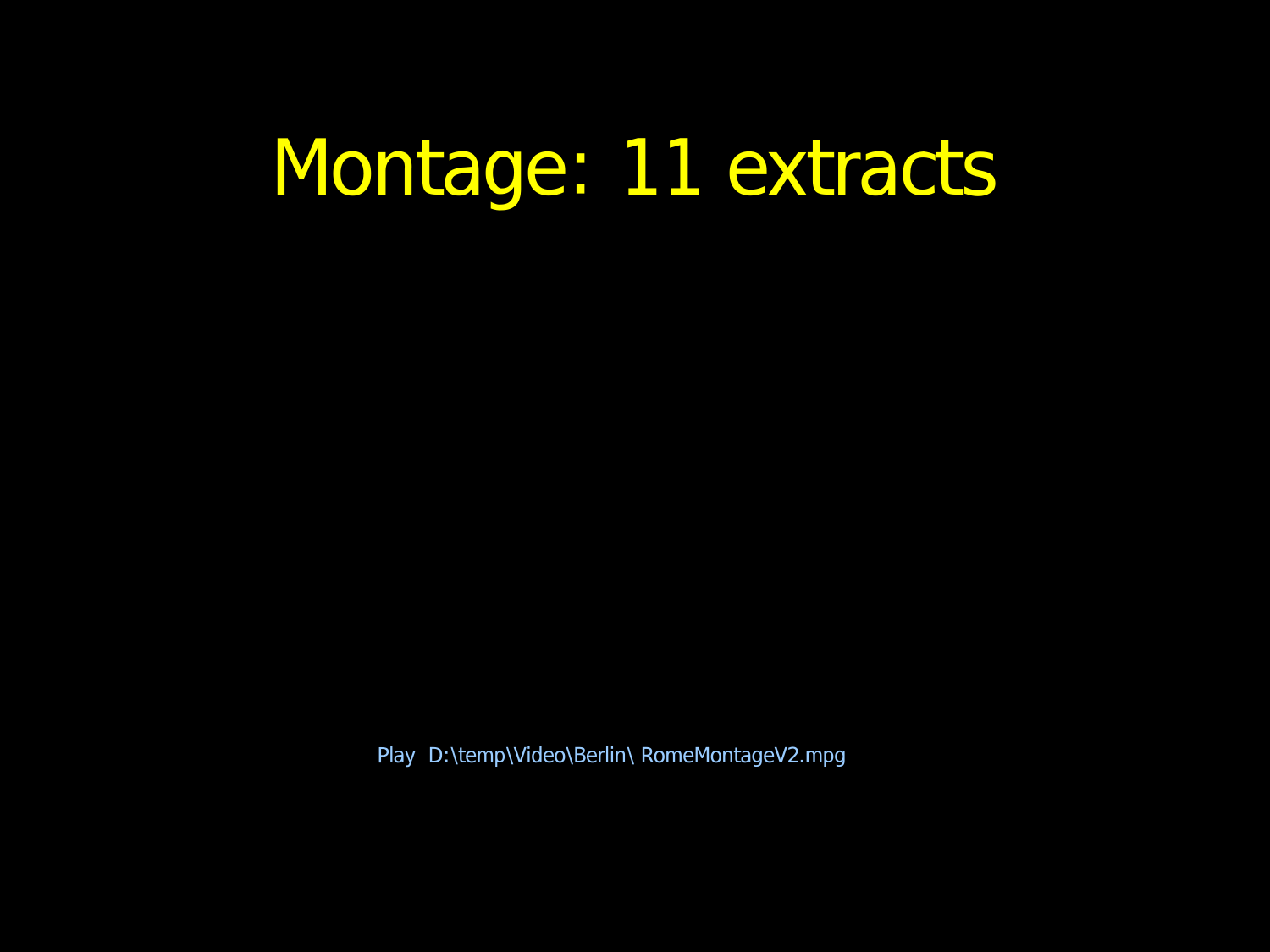

# Montage: 11 extracts
Play  D:\temp\Video\Berlin\ RomeMontageV2.mpg